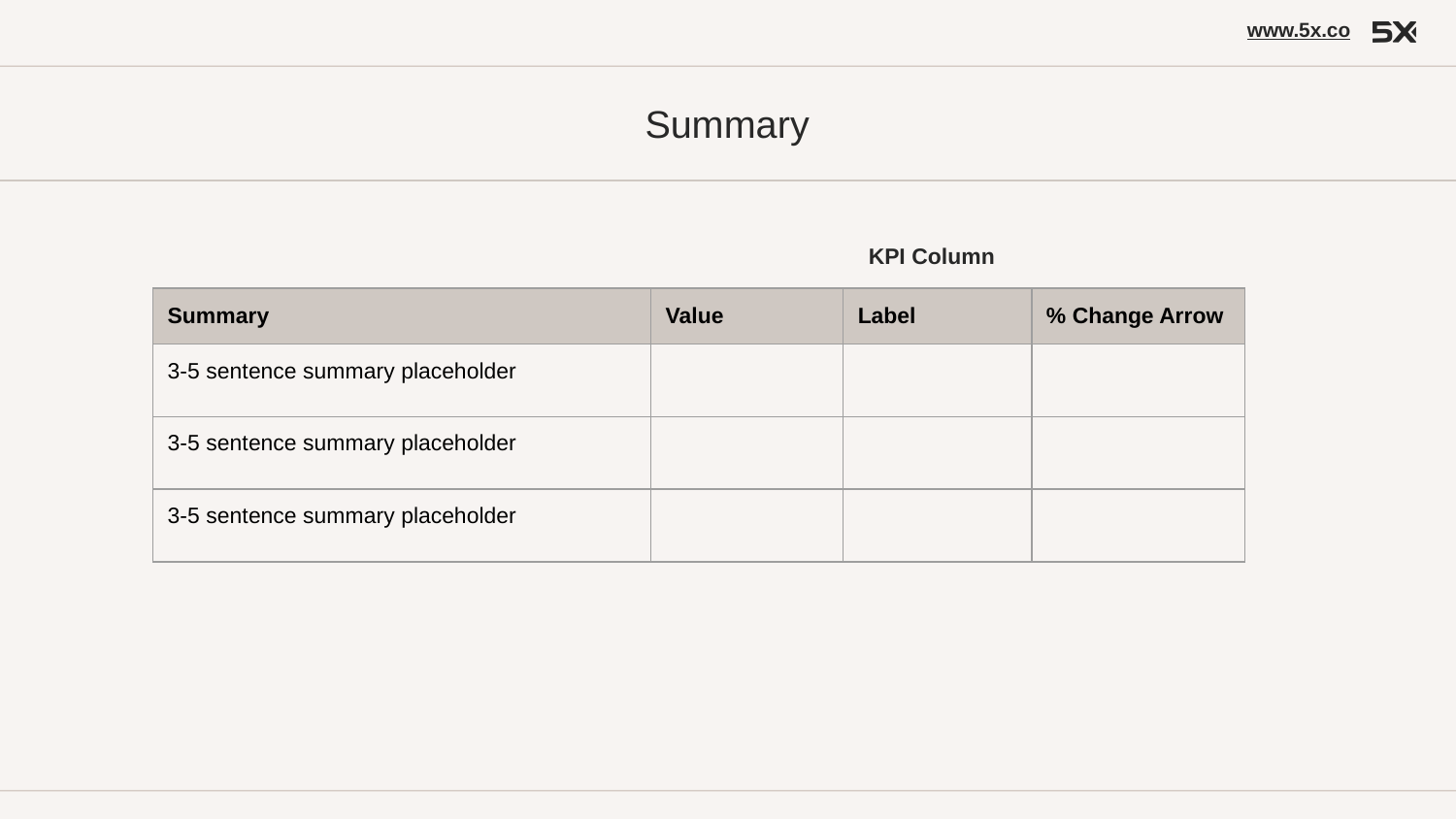

www.5x.co
Summary
KPI Column
| Summary | Value | Label | % Change Arrow |
| --- | --- | --- | --- |
| 3-5 sentence summary placeholder |  |  |  |
| 3-5 sentence summary placeholder |  |  |  |
| 3-5 sentence summary placeholder |  |  |  |